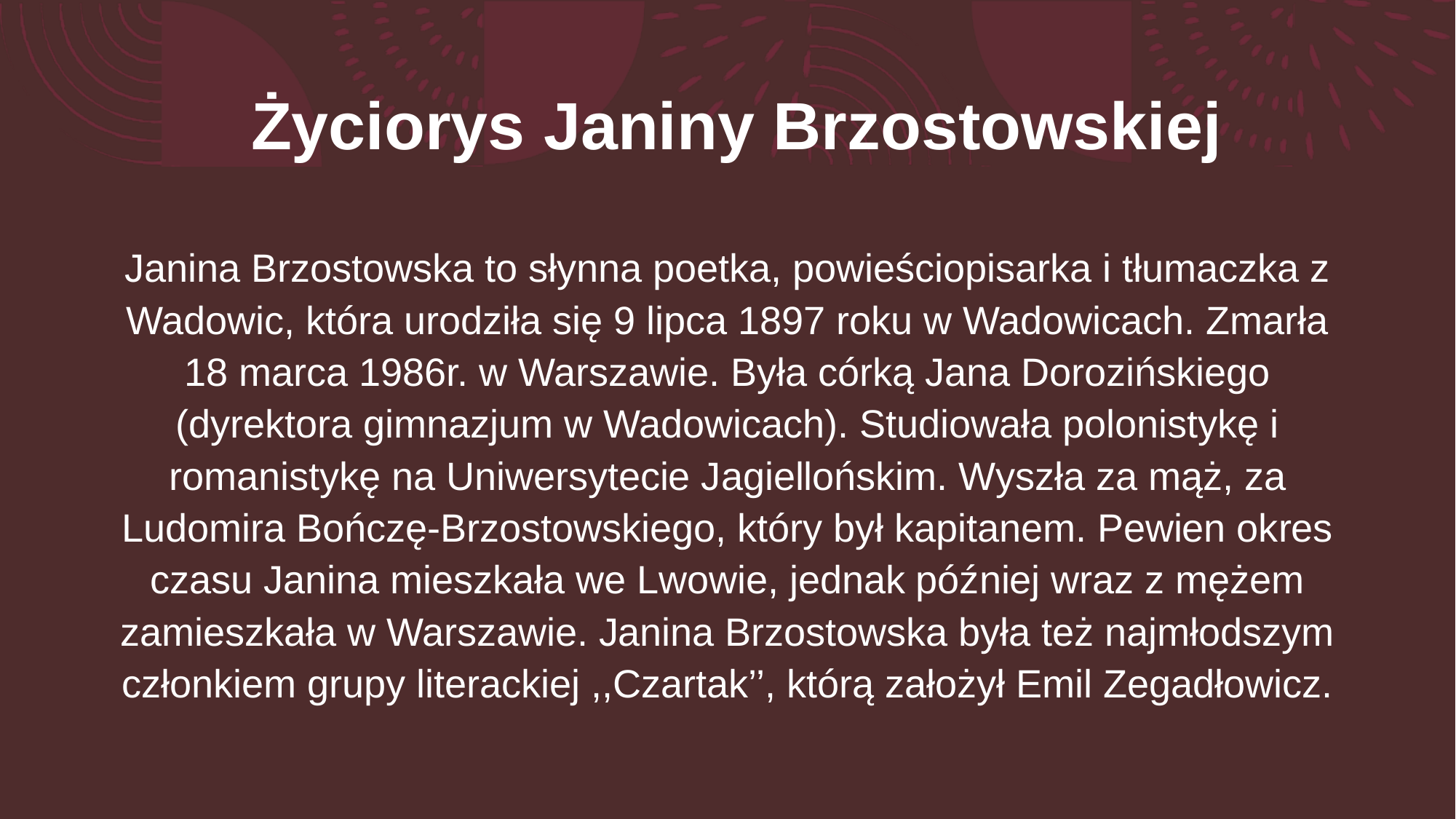

# Życiorys Janiny Brzostowskiej
Janina Brzostowska to słynna poetka, powieściopisarka i tłumaczka z Wadowic, która urodziła się 9 lipca 1897 roku w Wadowicach. Zmarła 18 marca 1986r. w Warszawie. Była córką Jana Dorozińskiego (dyrektora gimnazjum w Wadowicach). Studiowała polonistykę i romanistykę na Uniwersytecie Jagiellońskim. Wyszła za mąż, za Ludomira Bończę-Brzostowskiego, który był kapitanem. Pewien okres czasu Janina mieszkała we Lwowie, jednak później wraz z mężem zamieszkała w Warszawie. Janina Brzostowska była też najmłodszym członkiem grupy literackiej ,,Czartak’’, którą założył Emil Zegadłowicz.